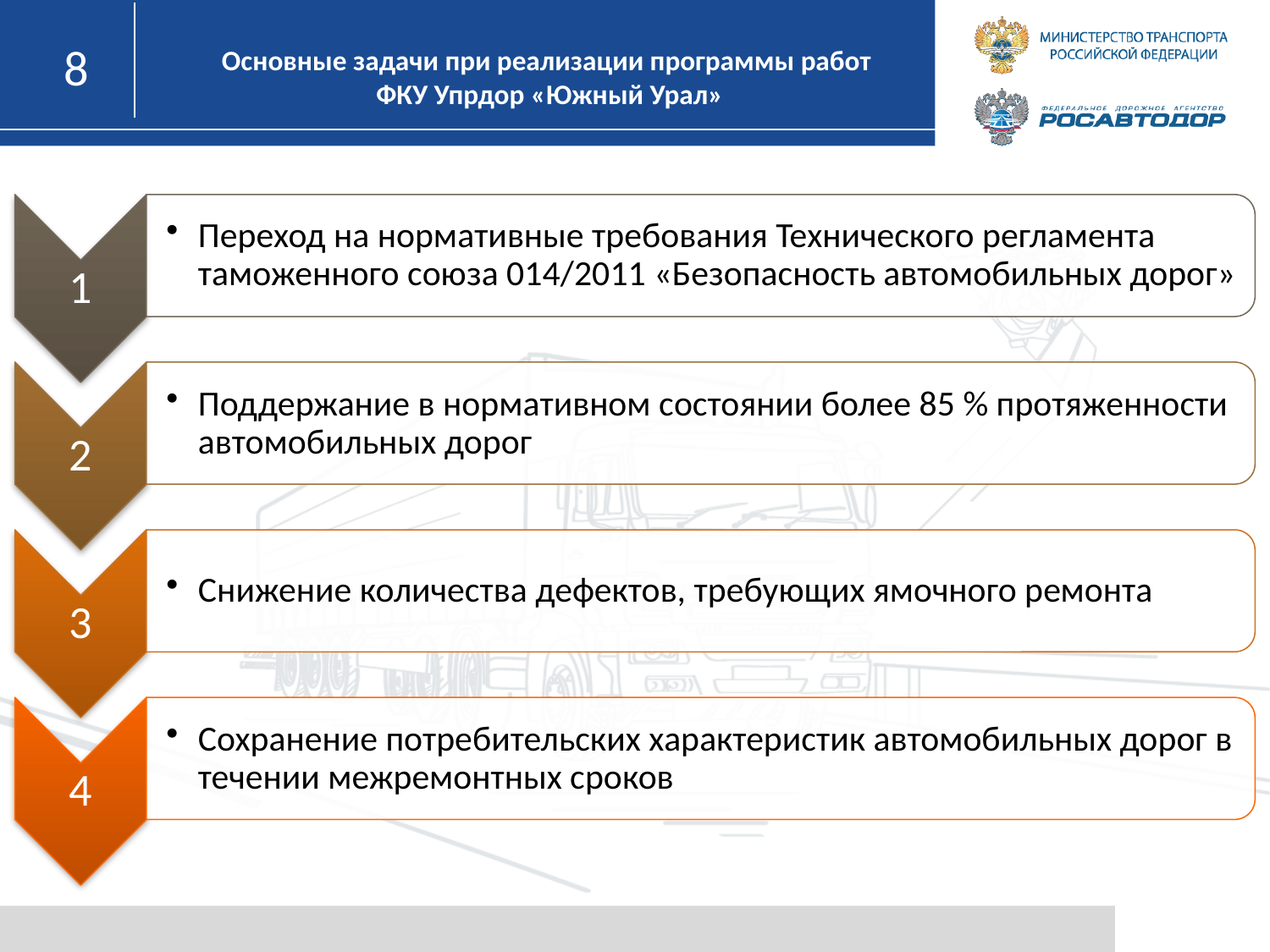

Основные задачи при реализации программы работ
ФКУ Упрдор «Южный Урал»
1
Переход на нормативные требования Технического регламента таможенного союза 014/2011 «Безопасность автомобильных дорог»
2
Поддержание в нормативном состоянии более 85 % протяженности автомобильных дорог
3
Снижение количества дефектов, требующих ямочного ремонта
4
Сохранение потребительских характеристик автомобильных дорог в течении межремонтных сроков